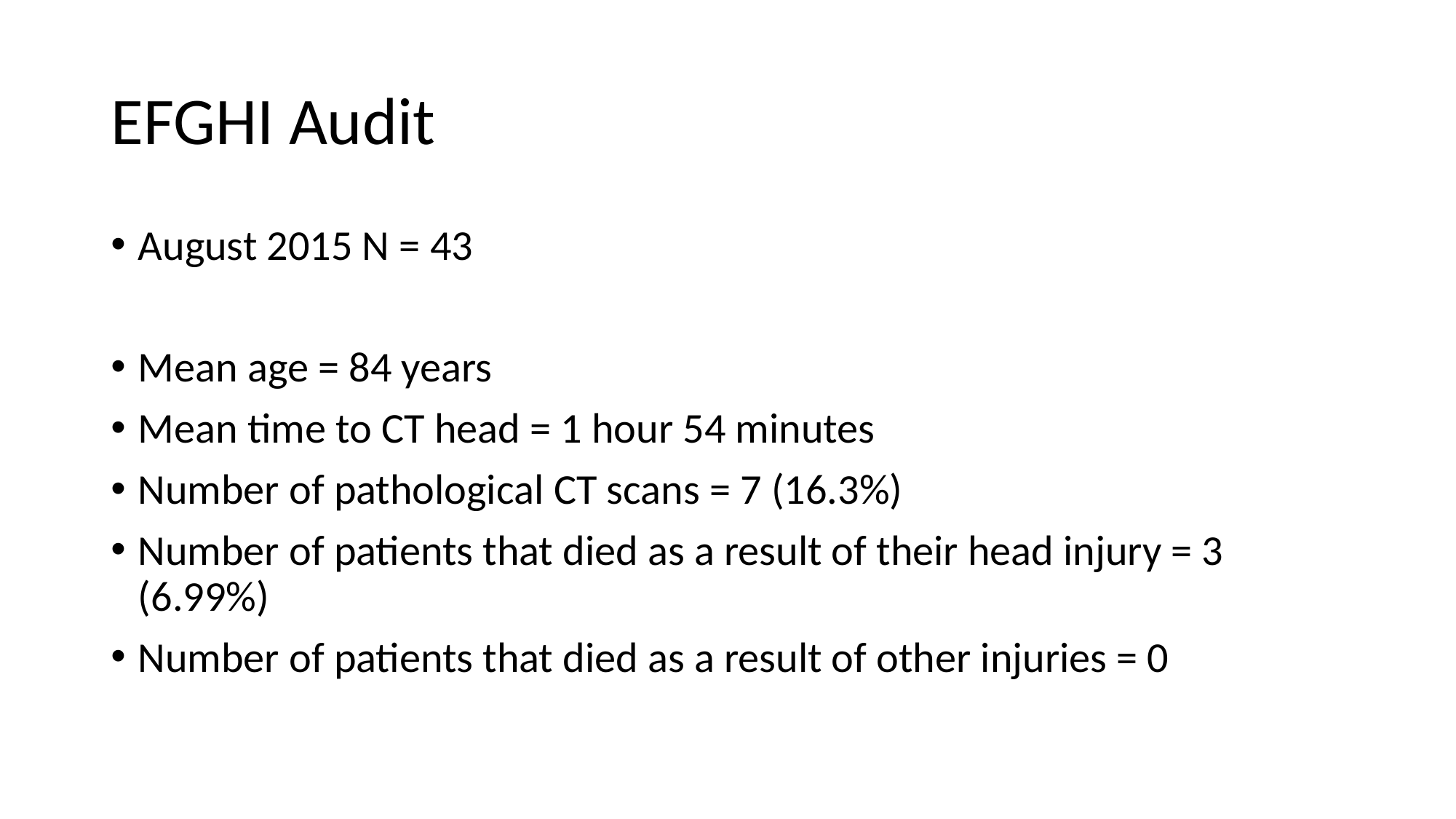

# EFGHI Audit
August 2015 N = 43

Mean age = 84 years
Mean time to CT head = 1 hour 54 minutes
Number of pathological CT scans = 7 (16.3%)
Number of patients that died as a result of their head injury = 3 (6.99%)
Number of patients that died as a result of other injuries = 0